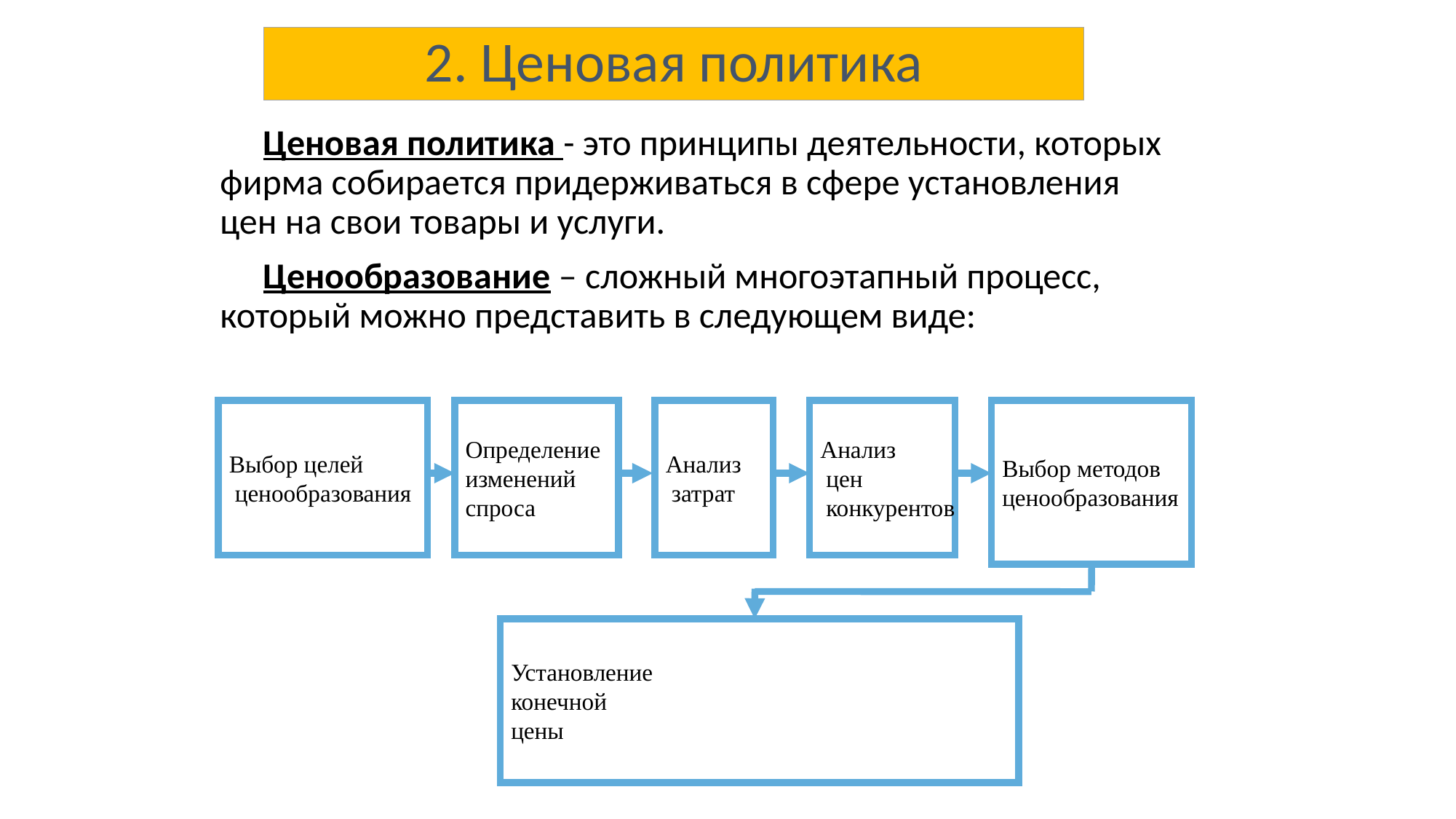

# 2. Ценовая политика
Ценовая политика - это принципы деятельности, которых фирма собирается придерживаться в сфере установления цен на свои товары и услуги.
Ценообразование – сложный многоэтапный процесс, который можно представить в следующем виде:
Выбор целей
 ценообразования
Определение
изменений
спроса
Анализ
 затрат
Анализ
 цен
 конкурентов
Выбор методов
ценообразования

Установление
конечной
цены